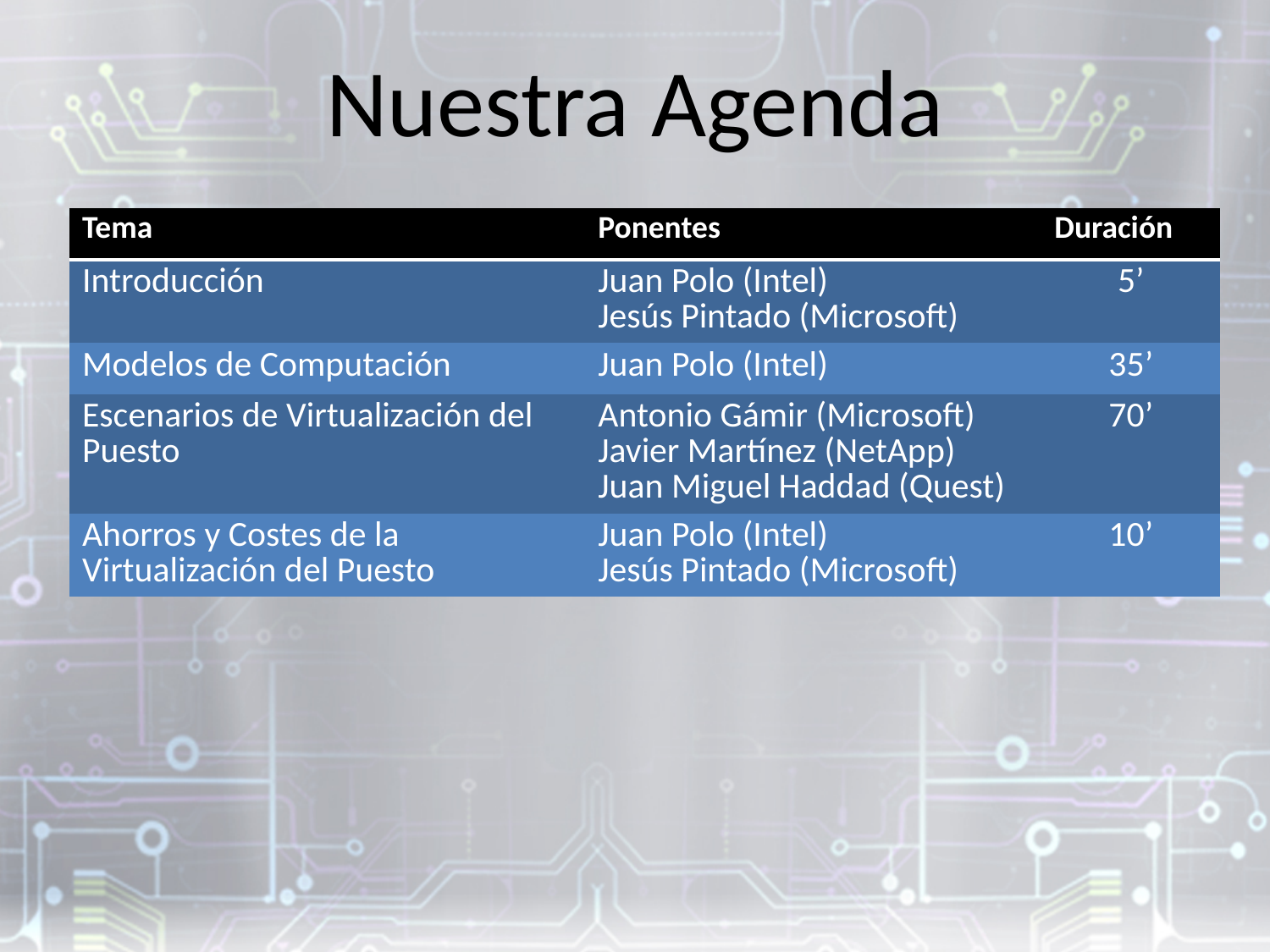

# Nuestra Agenda
| Tema | Ponentes | Duración |
| --- | --- | --- |
| Introducción | Juan Polo (Intel) Jesús Pintado (Microsoft) | 5’ |
| Modelos de Computación | Juan Polo (Intel) | 35’ |
| Escenarios de Virtualización del Puesto | Antonio Gámir (Microsoft) Javier Martínez (NetApp) Juan Miguel Haddad (Quest) | 70’ |
| Ahorros y Costes de la Virtualización del Puesto | Juan Polo (Intel) Jesús Pintado (Microsoft) | 10’ |